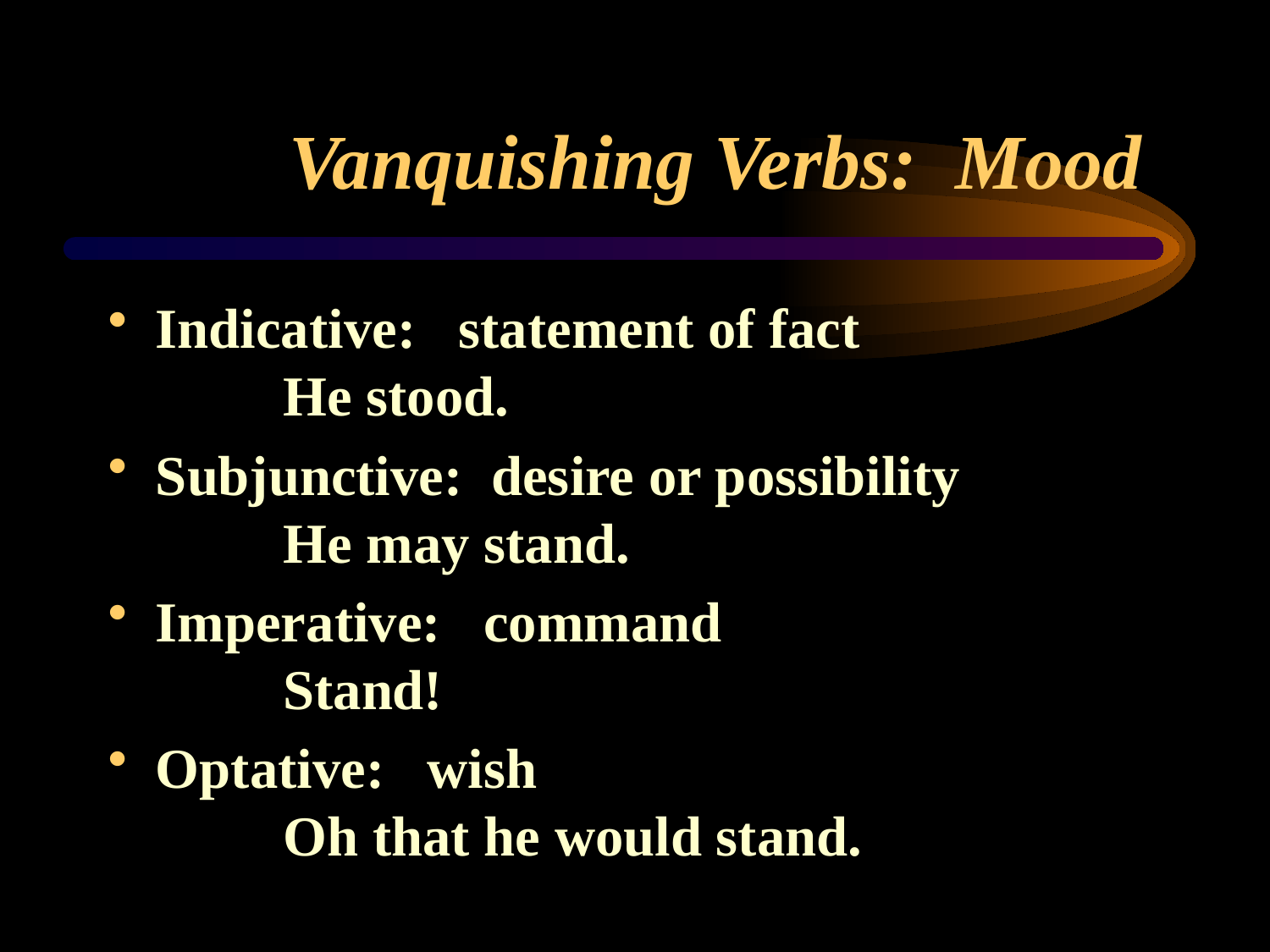

# Vanquishing Verbs:  Mood
Indicative:   statement of fact
         He stood.
Subjunctive:  desire or possibility
         He may stand.
Imperative:   command
         Stand!
Optative:   wish
         Oh that he would stand.